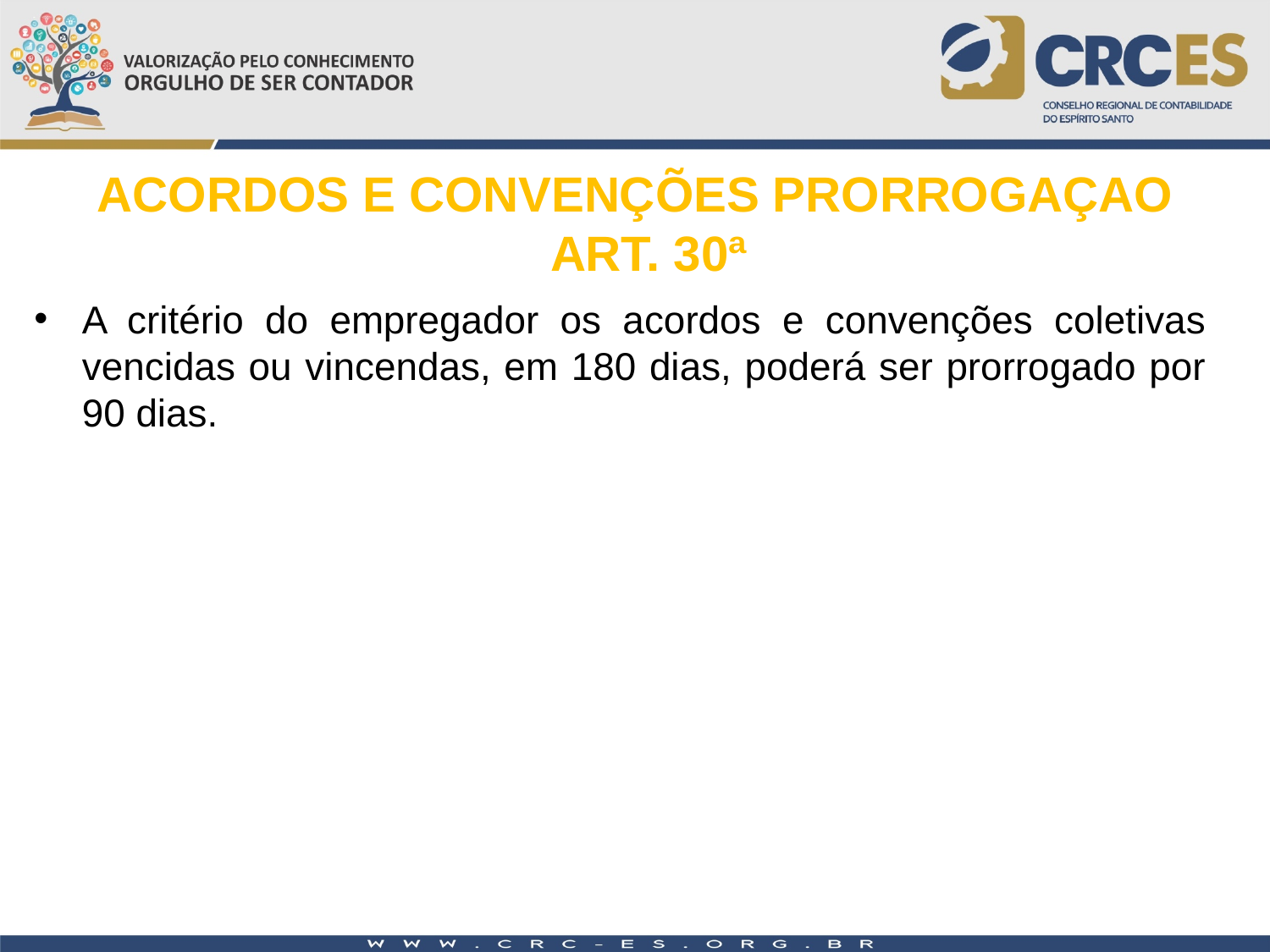

ACORDOS E CONVENÇÕES PRORROGAÇAO
  ART. 30ª

A critério do empregador os acordos e convenções coletivas vencidas ou vincendas, em 180 dias, poderá ser prorrogado por 90 dias.